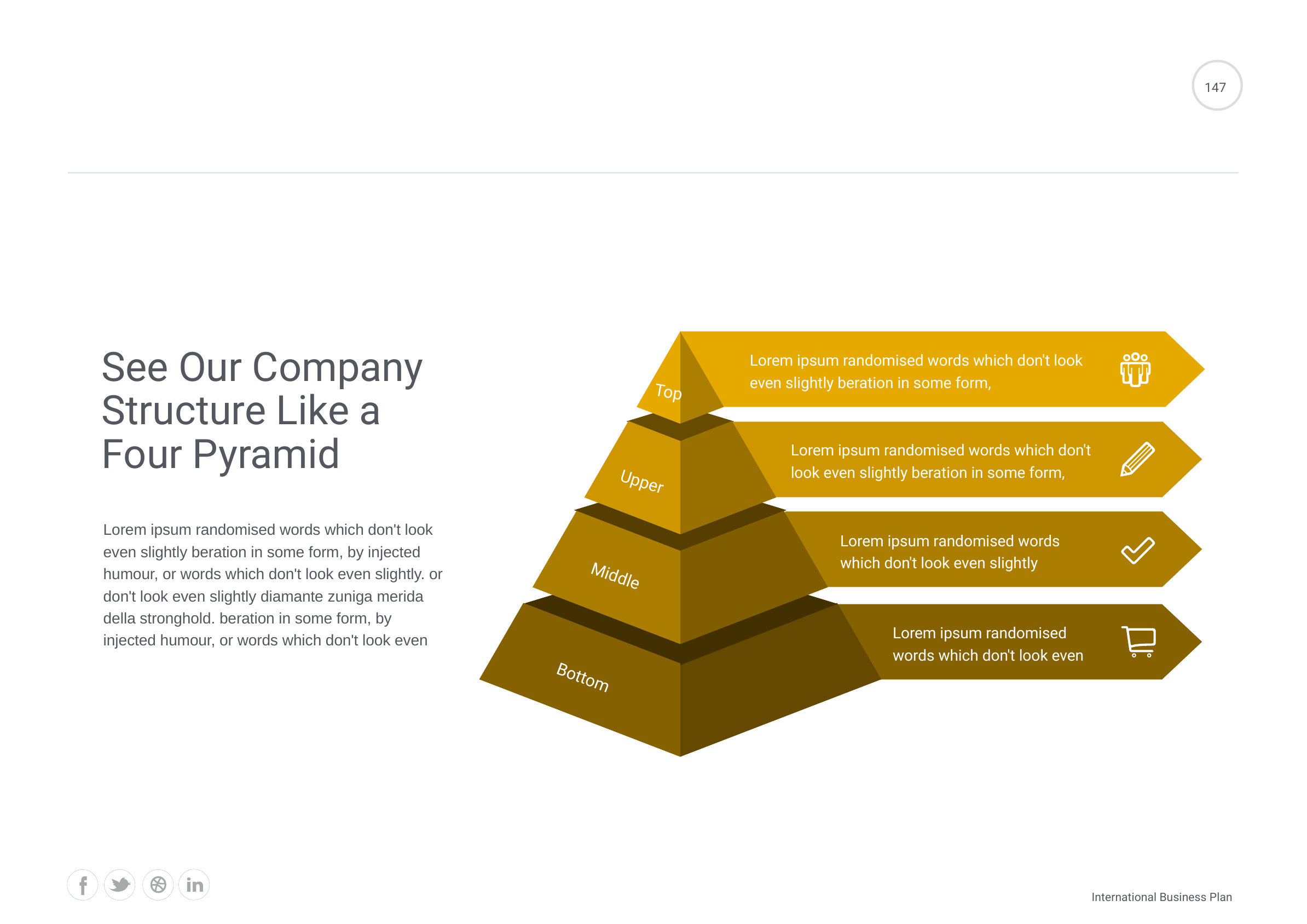

#
147

See Our Company Structure Like a Four Pyramid
Lorem ipsum randomised words which don't look even slightly beration in some form,

Top

Lorem ipsum randomised words which don't look even slightly beration in some form,

Upper

Lorem ipsum randomised words which don't look even slightly beration in some form, by injected humour, or words which don't look even slightly. or don't look even slightly diamante zuniga merida della stronghold. beration in some form, by injected humour, or words which don't look even
Lorem ipsum randomised words which don't look even slightly

Middle

Lorem ipsum randomised words which don't look even

Bottom
International Business Plan